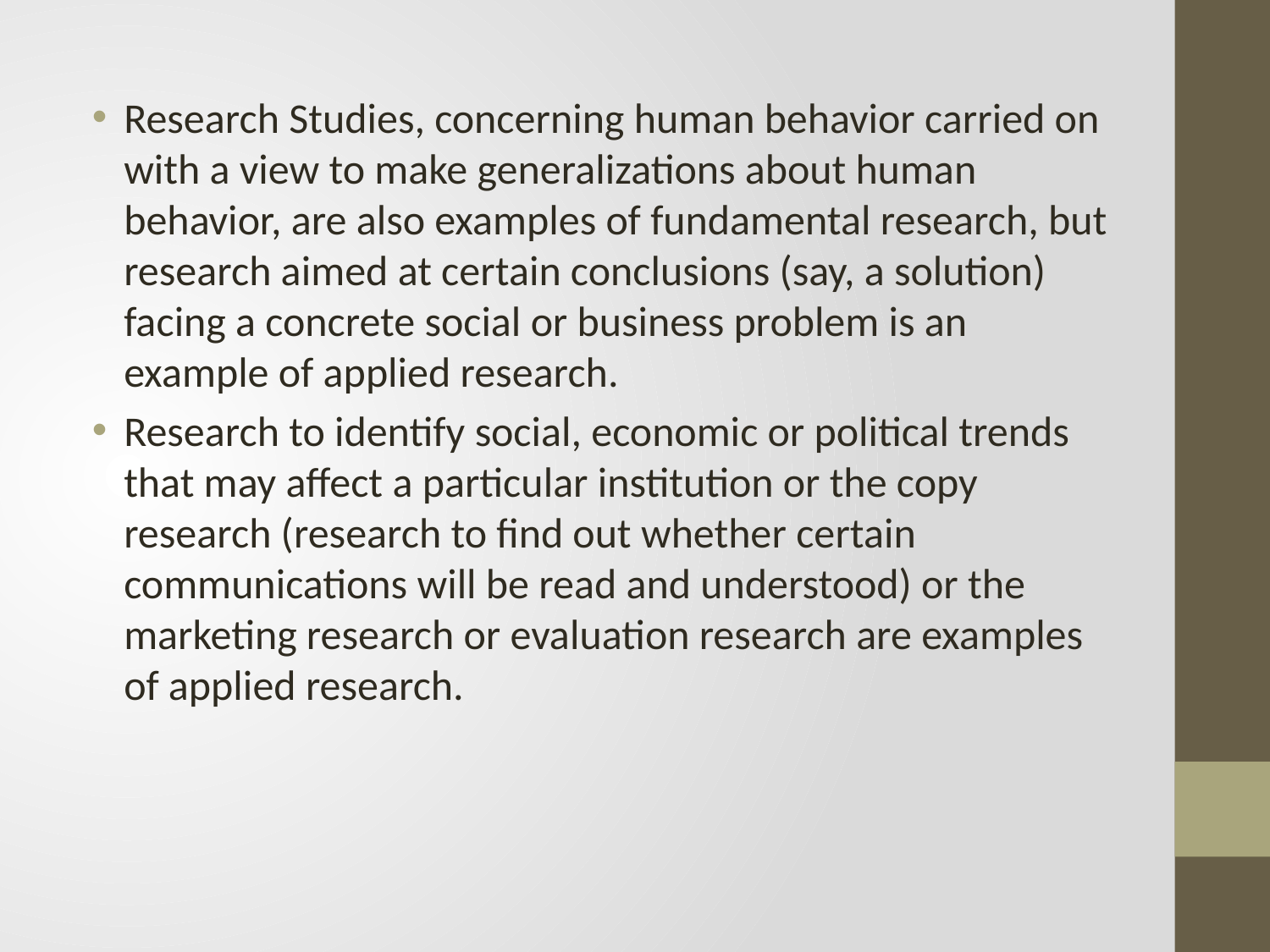

Research Studies, concerning human behavior carried on with a view to make generalizations about human behavior, are also examples of fundamental research, but research aimed at certain conclusions (say, a solution) facing a concrete social or business problem is an example of applied research.
Research to identify social, economic or political trends that may affect a particular institution or the copy research (research to find out whether certain communications will be read and understood) or the marketing research or evaluation research are examples of applied research.